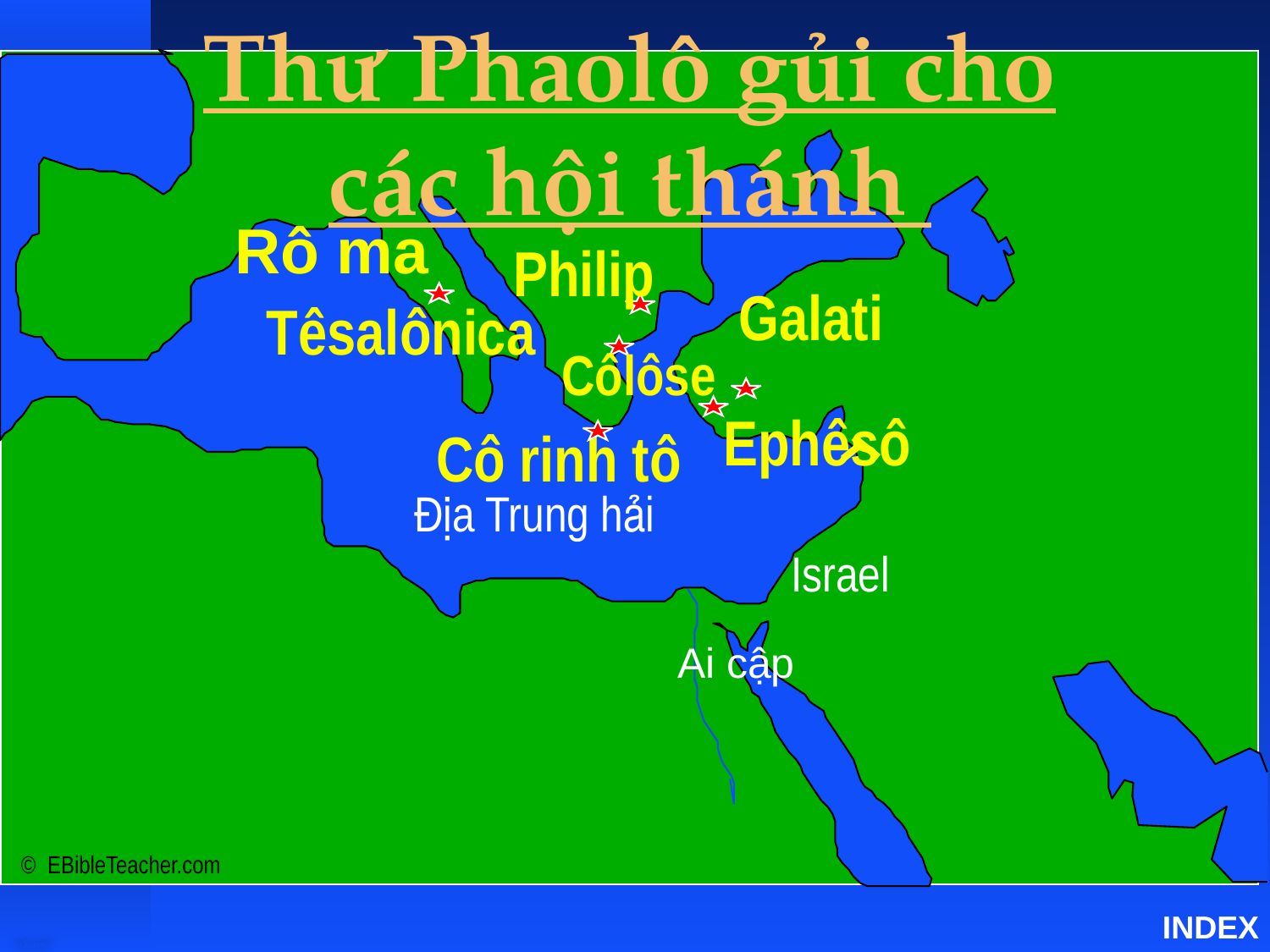

Thư Phaolô gủi cho
các hội thánh

Rô ma

Philip
Galati

Têsalônica

Côlôse

Ephêsô

Cô rinh tô

Israel

Ai cập

©  EBibleTeacher.com
Địa Trung hải
INDEX
# Paul’s Letters to Churches